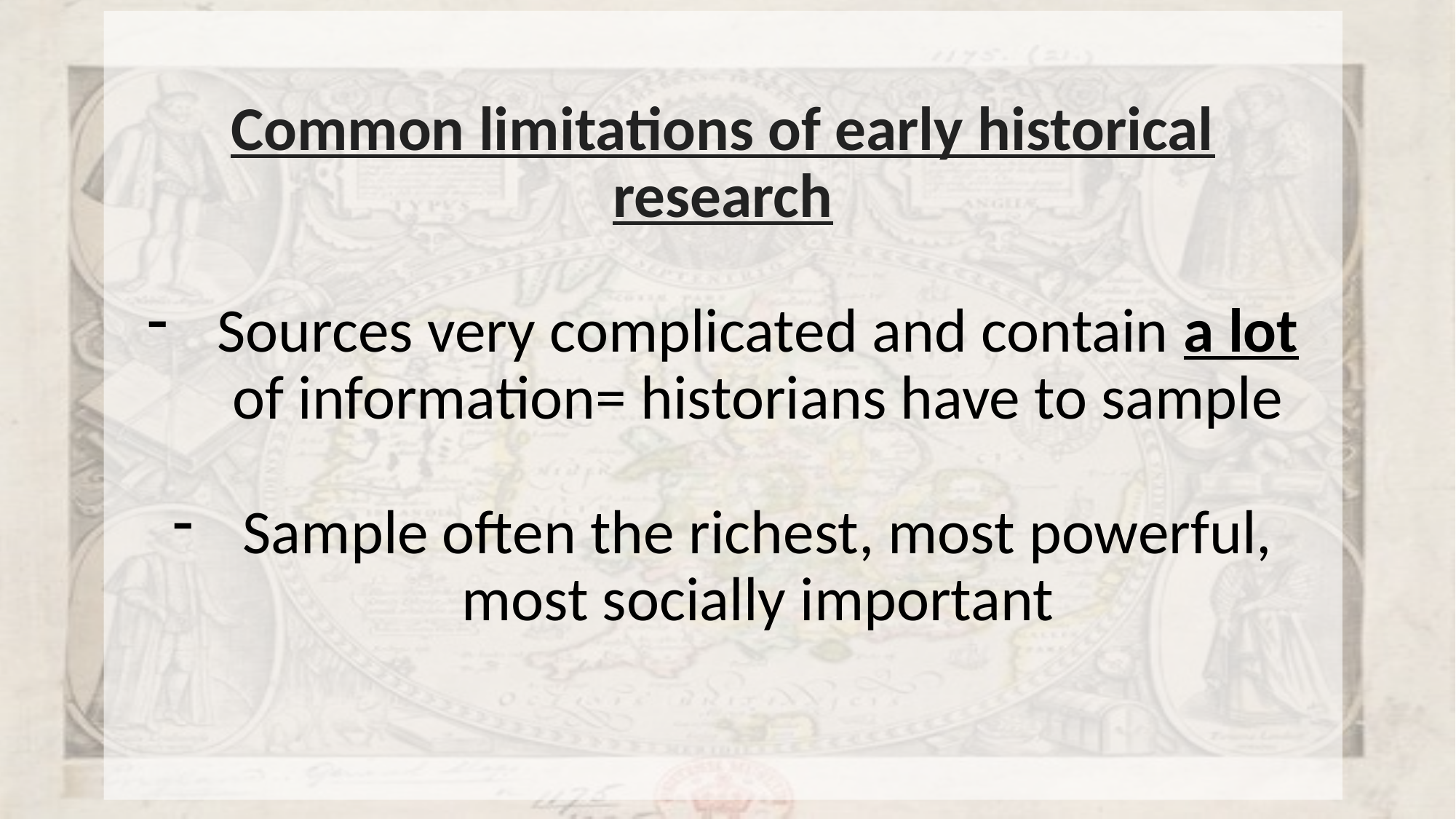

Common limitations of early historical research

Sources very complicated and contain a lot of information= historians have to sample

Sample often the richest, most powerful, most socially important